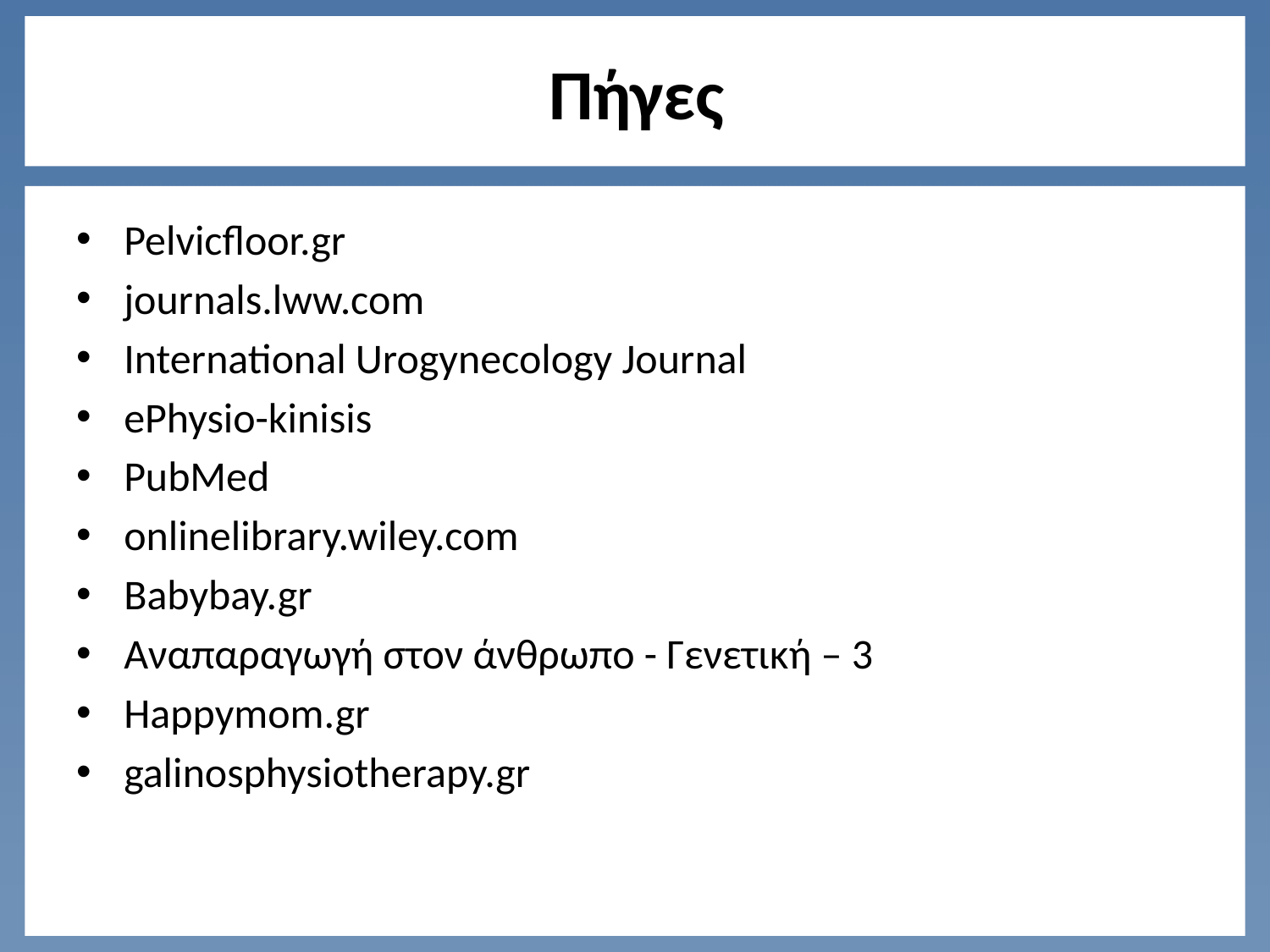

# Πήγες
Pelvicfloor.gr
journals.lww.com
International Urogynecology Journal
ePhysio-kinisis
PubMed
onlinelibrary.wiley.com
Babybay.gr
Αναπαραγωγή στον άνθρωπο - Γενετική – 3
Happymom.gr
galinosphysiotherapy.gr